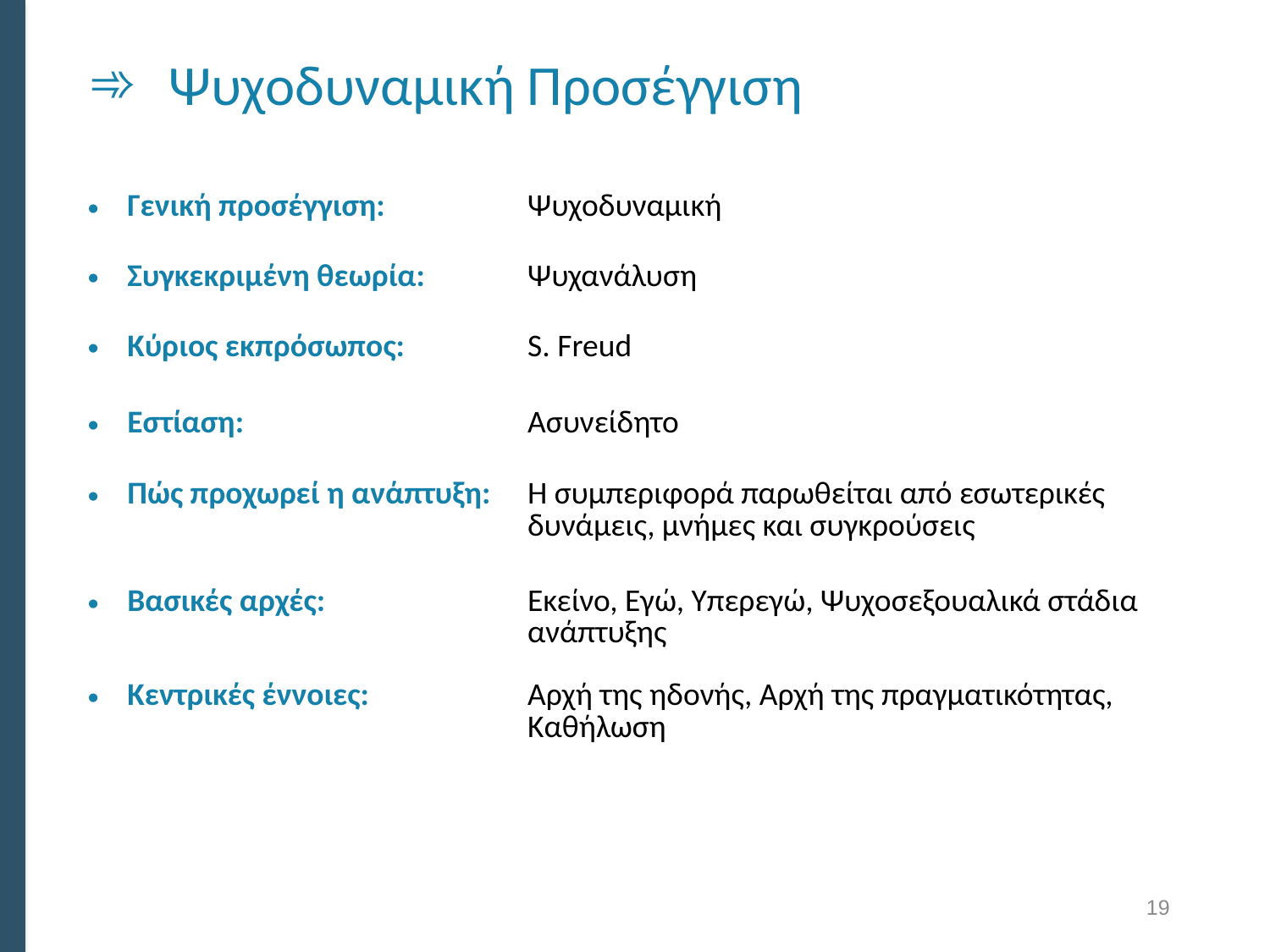

# Ψυχοδυναμική Προσέγγιση
| Γενική προσέγγιση: | Ψυχοδυναμική |
| --- | --- |
| Συγκεκριμένη θεωρία: | Ψυχανάλυση |
| Κύριος εκπρόσωπος: | S. Freud |
| Εστίαση: | Ασυνείδητο |
| Πώς προχωρεί η ανάπτυξη: | Η συμπεριφορά παρωθείται από εσωτερικές δυνάμεις, μνήμες και συγκρούσεις |
| Βασικές αρχές: | Εκείνο, Εγώ, Υπερεγώ, Ψυχοσεξουαλικά στάδια ανάπτυξης |
| Κεντρικές έννοιες: | Αρχή της ηδονής, Αρχή της πραγματικότητας, Καθήλωση |
19